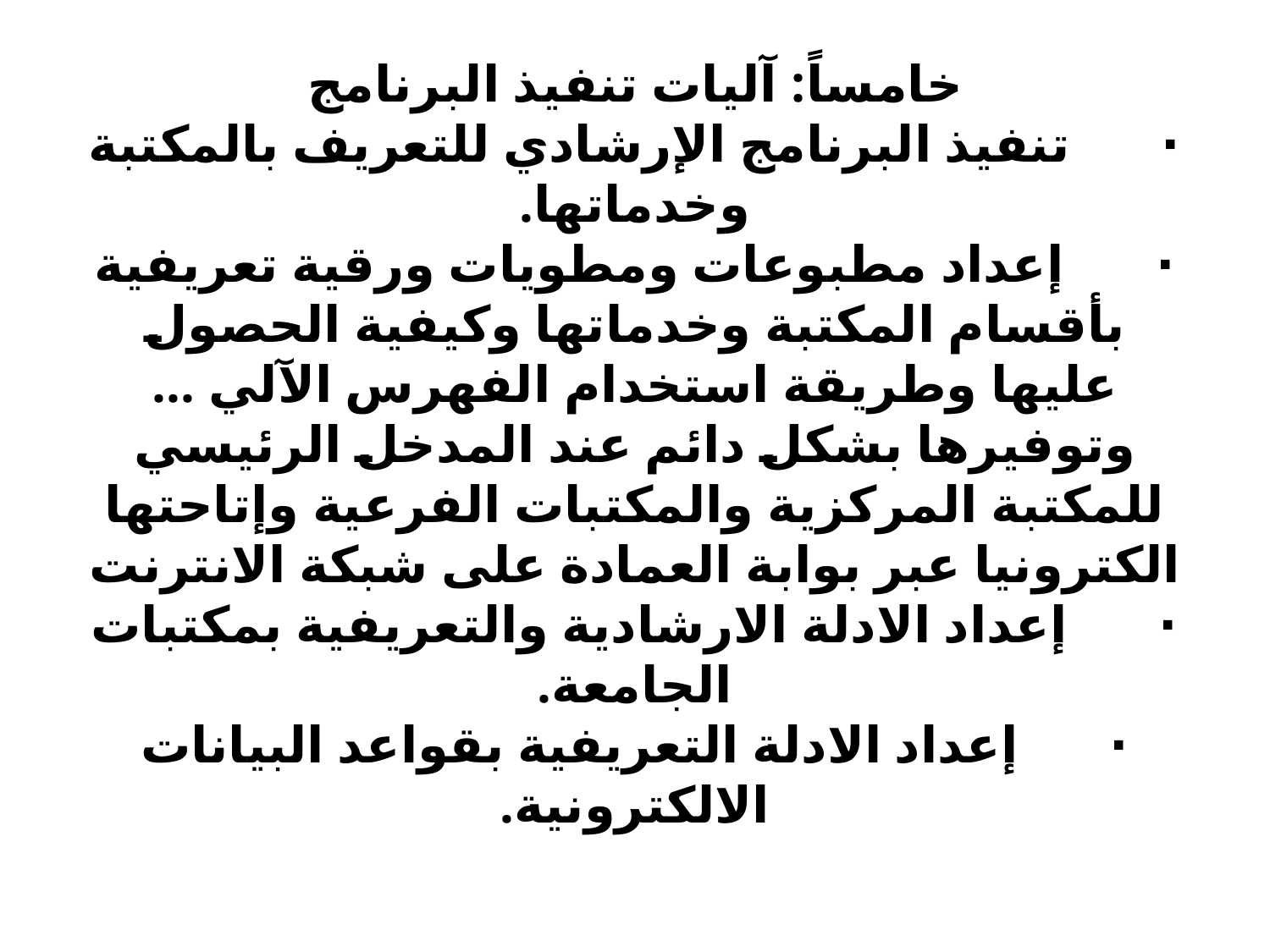

# خامساً: آليات تنفيذ البرنامج ·       تنفيذ البرنامج الإرشادي للتعريف بالمكتبة وخدماتها. ·       إعداد مطبوعات ومطويات ورقية تعريفية بأقسام المكتبة وخدماتها وكيفية الحصول عليها وطريقة استخدام الفهرس الآلي ... وتوفيرها بشكل دائم عند المدخل الرئيسي للمكتبة المركزية والمكتبات الفرعية وإتاحتها الكترونيا عبر بوابة العمادة على شبكة الانترنت ·       إعداد الادلة الارشادية والتعريفية بمكتبات الجامعة. ·       إعداد الادلة التعريفية بقواعد البيانات الالكترونية.